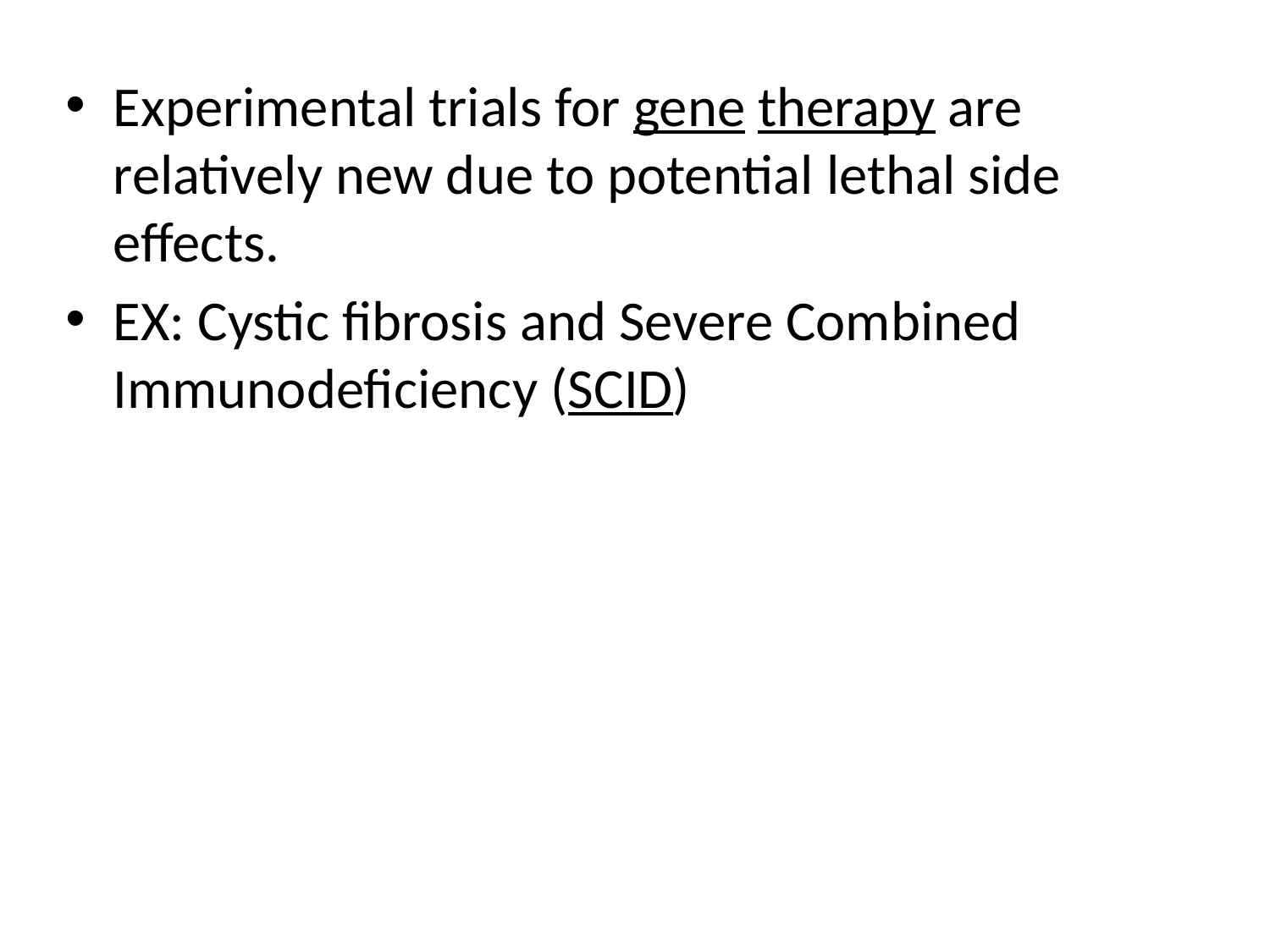

Experimental trials for gene therapy are relatively new due to potential lethal side effects.
EX: Cystic fibrosis and Severe Combined Immunodeficiency (SCID)